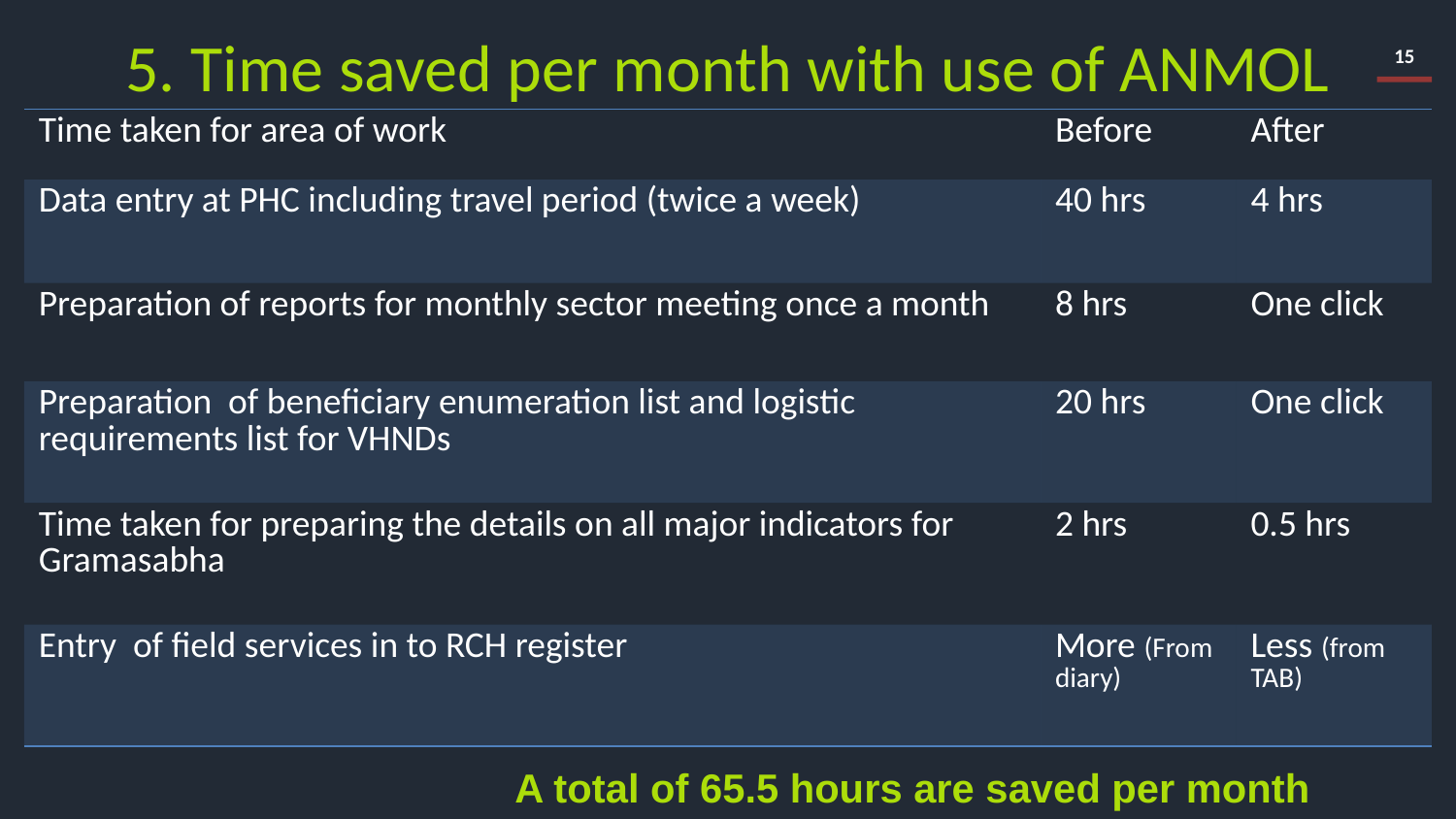

# 5. Time saved per month with use of ANMOL
| Time taken for area of work | Before | After |
| --- | --- | --- |
| Data entry at PHC including travel period (twice a week) | 40 hrs | 4 hrs |
| Preparation of reports for monthly sector meeting once a month | 8 hrs | One click |
| Preparation of beneficiary enumeration list and logistic requirements list for VHNDs | 20 hrs | One click |
| Time taken for preparing the details on all major indicators for Gramasabha | 2 hrs | 0.5 hrs |
| Entry of field services in to RCH register | More (From diary) | Less (from TAB) |
A total of 65.5 hours are saved per month